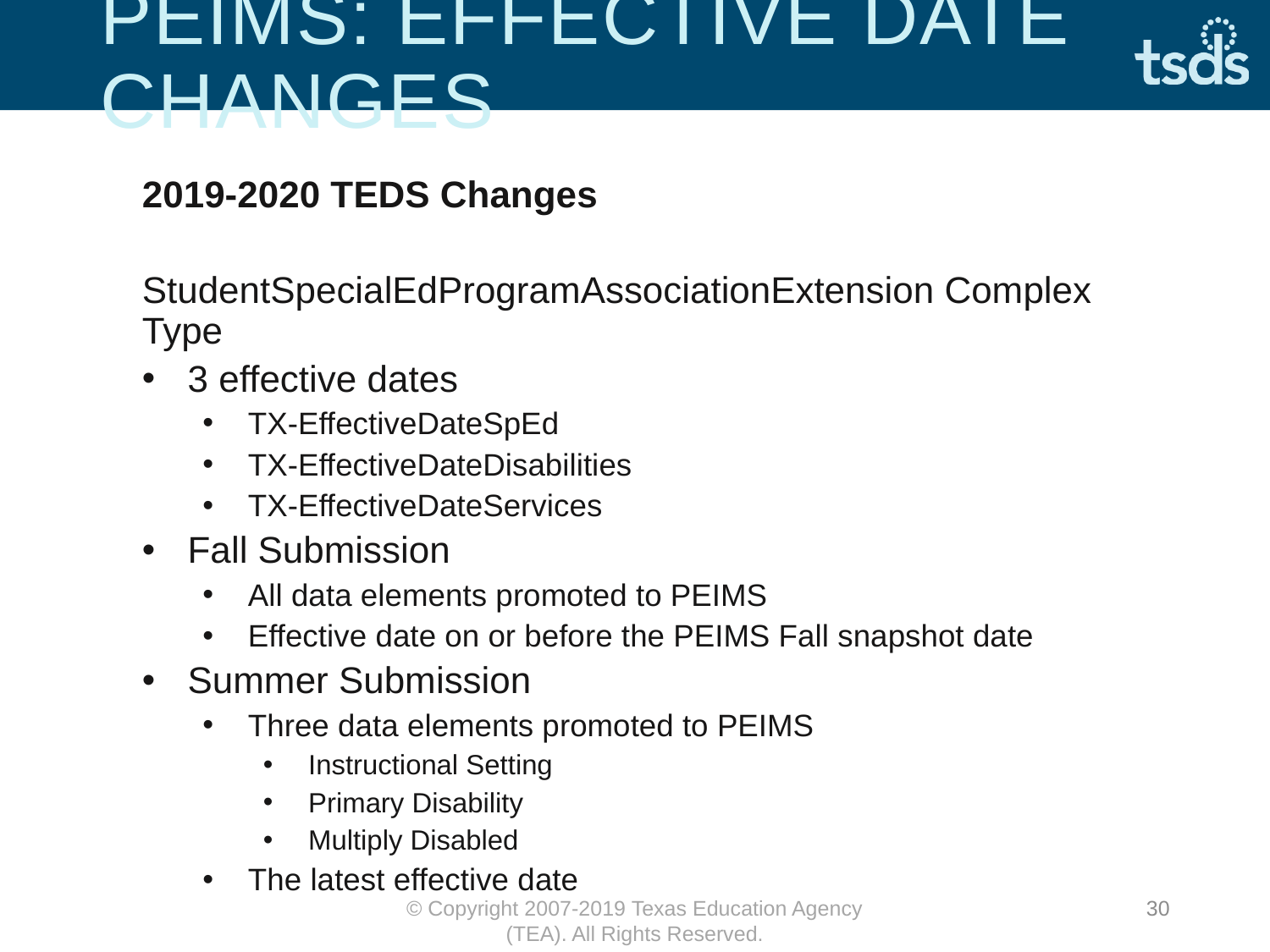

# Peims: Effective date changes
2019-2020 TEDS Changes

StudentSpecialEdProgramAssociationExtension Complex Type
3 effective dates
TX-EffectiveDateSpEd
TX-EffectiveDateDisabilities
TX-EffectiveDateServices
Fall Submission
All data elements promoted to PEIMS
Effective date on or before the PEIMS Fall snapshot date
Summer Submission
Three data elements promoted to PEIMS
Instructional Setting
Primary Disability
Multiply Disabled
The latest effective date
30